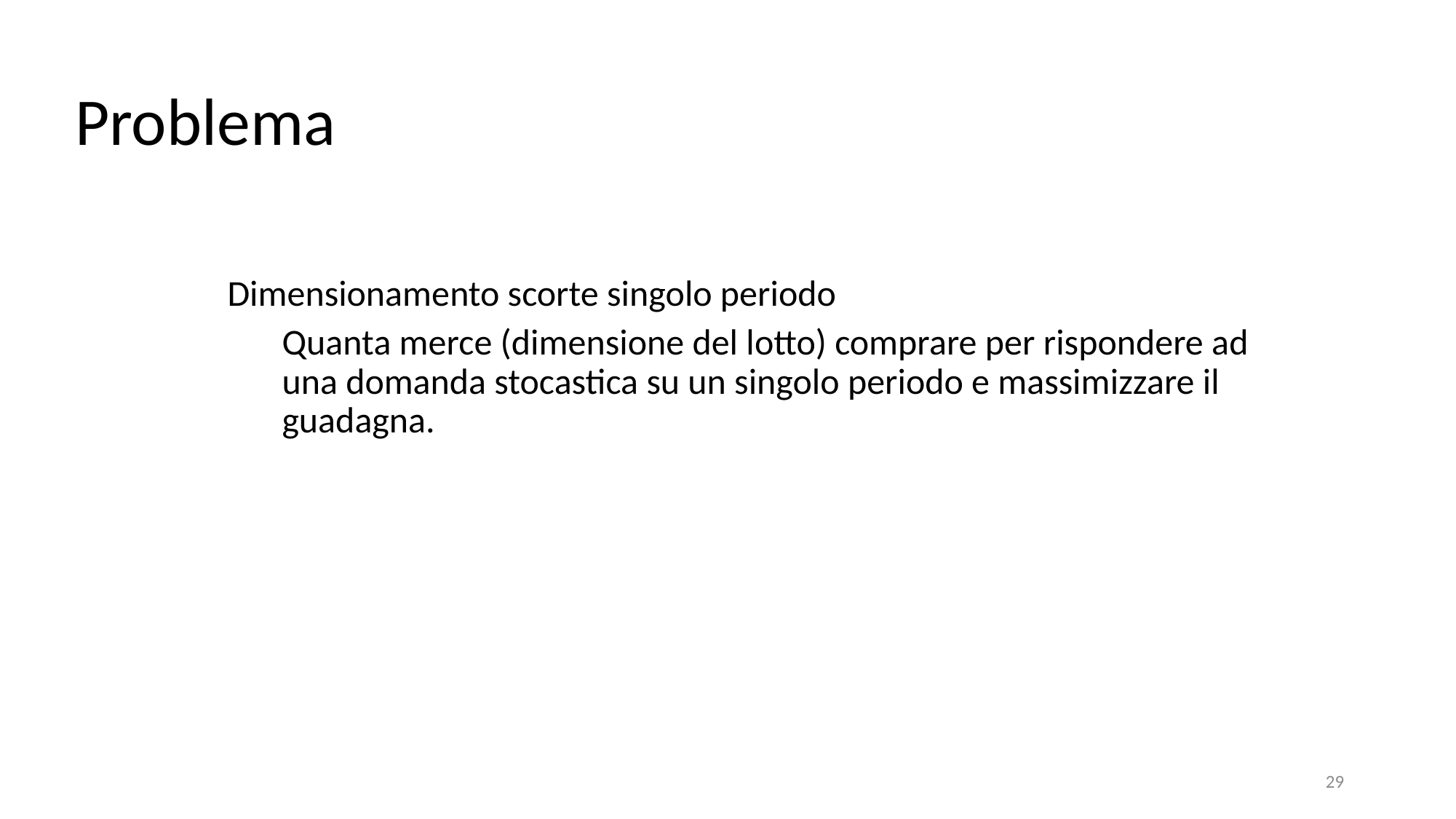

# Problema
	Dimensionamento scorte singolo periodo
	Quanta merce (dimensione del lotto) comprare per rispondere ad una domanda stocastica su un singolo periodo e massimizzare il guadagna.
29